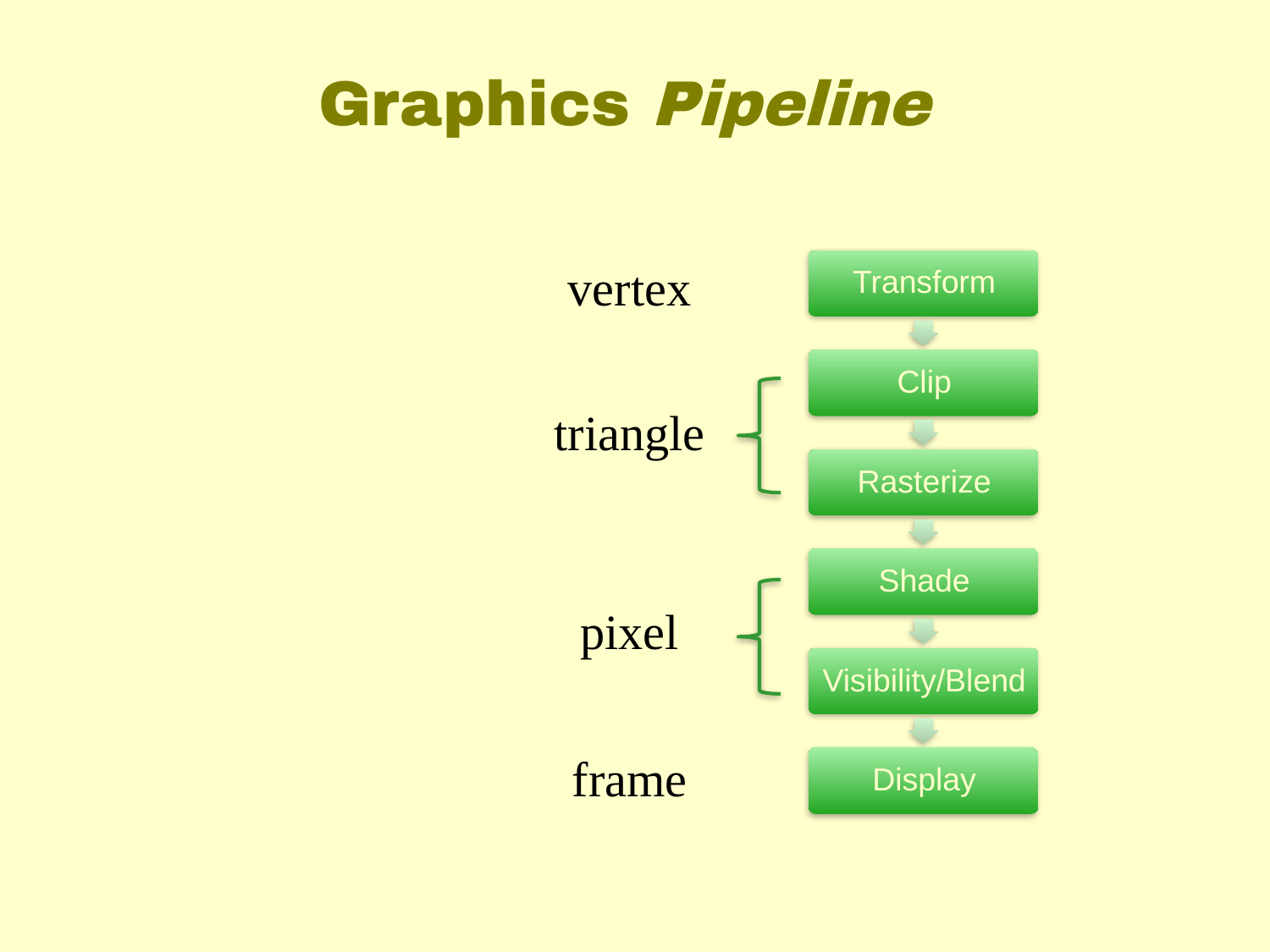

# Graphics Pipeline
vertex
Transform

Clip

Rasterize

Shade

Visibility/Blend

Display

triangle

pixel
frame